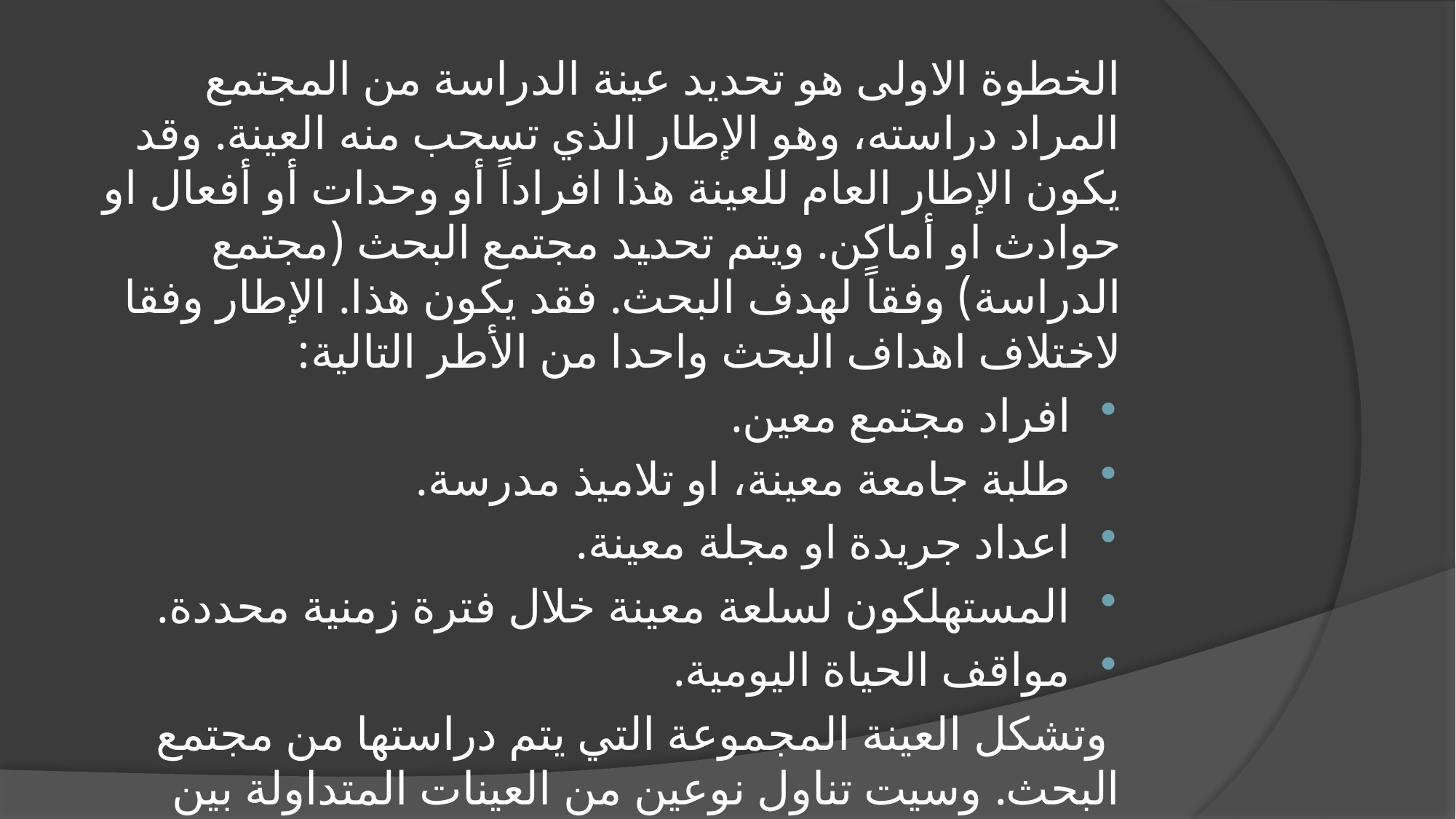

الخطوة الاولى هو تحديد عينة الدراسة من المجتمع المراد دراسته، وهو الإطار الذي تسحب منه العينة. وقد يكون الإطار العام للعينة هذا افراداً أو وحدات أو أفعال او حوادث او أماكن. ويتم تحديد مجتمع البحث (مجتمع الدراسة) وفقاً لهدف البحث. فقد يكون هذا. الإطار وفقا لاختلاف اهداف البحث واحدا من الأطر التالية:
افراد مجتمع معين.
طلبة جامعة معينة، او تلاميذ مدرسة.
اعداد جريدة او مجلة معينة.
المستهلكون لسلعة معينة خلال فترة زمنية محددة.
مواقف الحياة اليومية.
 وتشكل العينة المجموعة التي يتم دراستها من مجتمع البحث. وسيت تناول نوعين من العينات المتداولة بين الباحثين وهي: